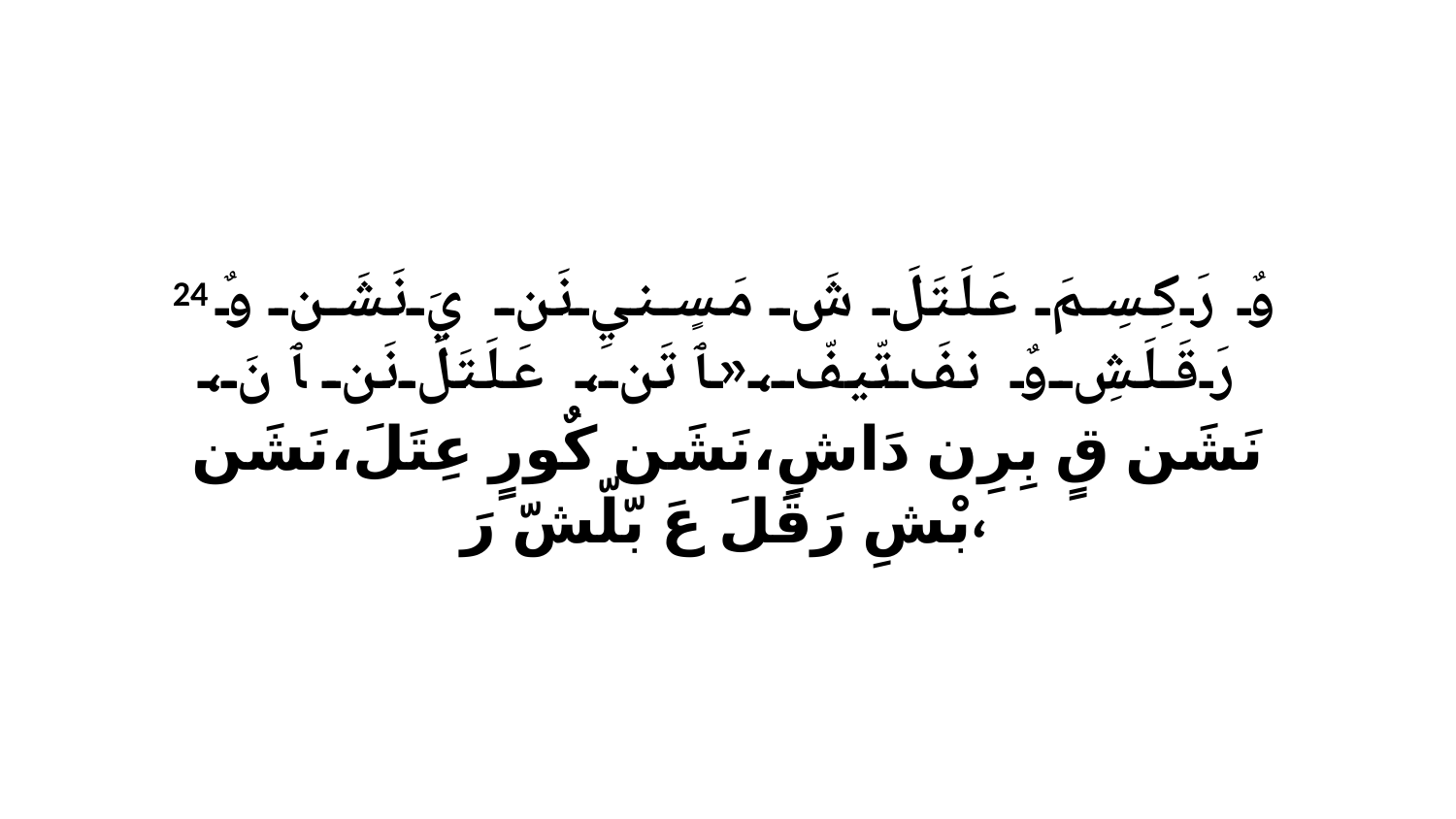

24 وٌ رَكِسِمَ عَلَتَلَ شَ مَسٍنيِ نَن يَ نَشَن وٌ رَقَلَشِ وٌ نفَ تّيفّ،«ﭑ تَن، عَلَتَلَ نَن ﭑ نَ، نَشَن قٍ بِرِن دَاشِ،نَشَن كٌورٍ عِتَلَ،نَشَن بْشِ رَقَلَ عَ بّلّشّ رَ،